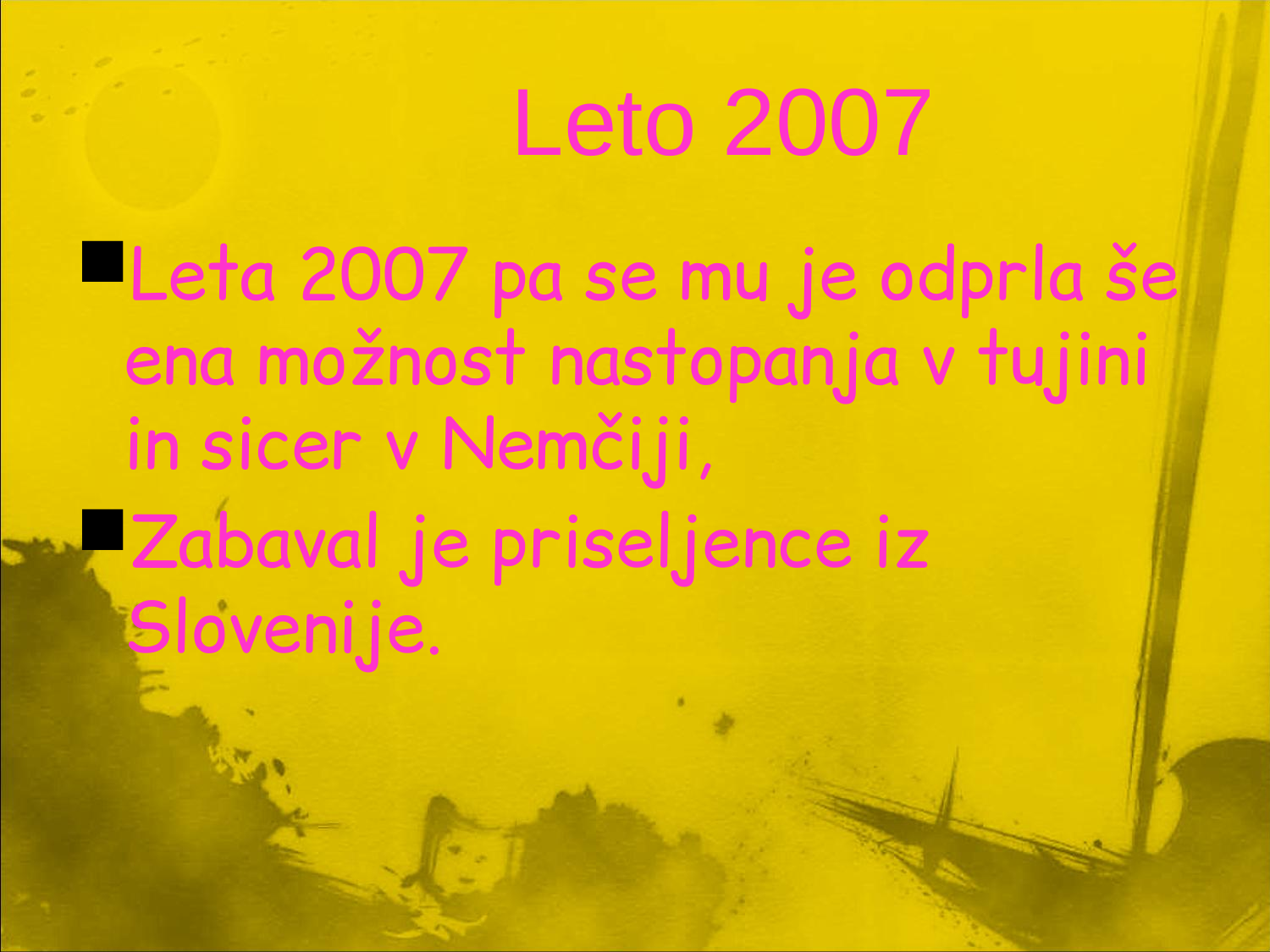

# Leto 2007
Leta 2007 pa se mu je odprla še ena možnost nastopanja v tujini in sicer v Nemčiji,
Zabaval je priseljence iz Slovenije.